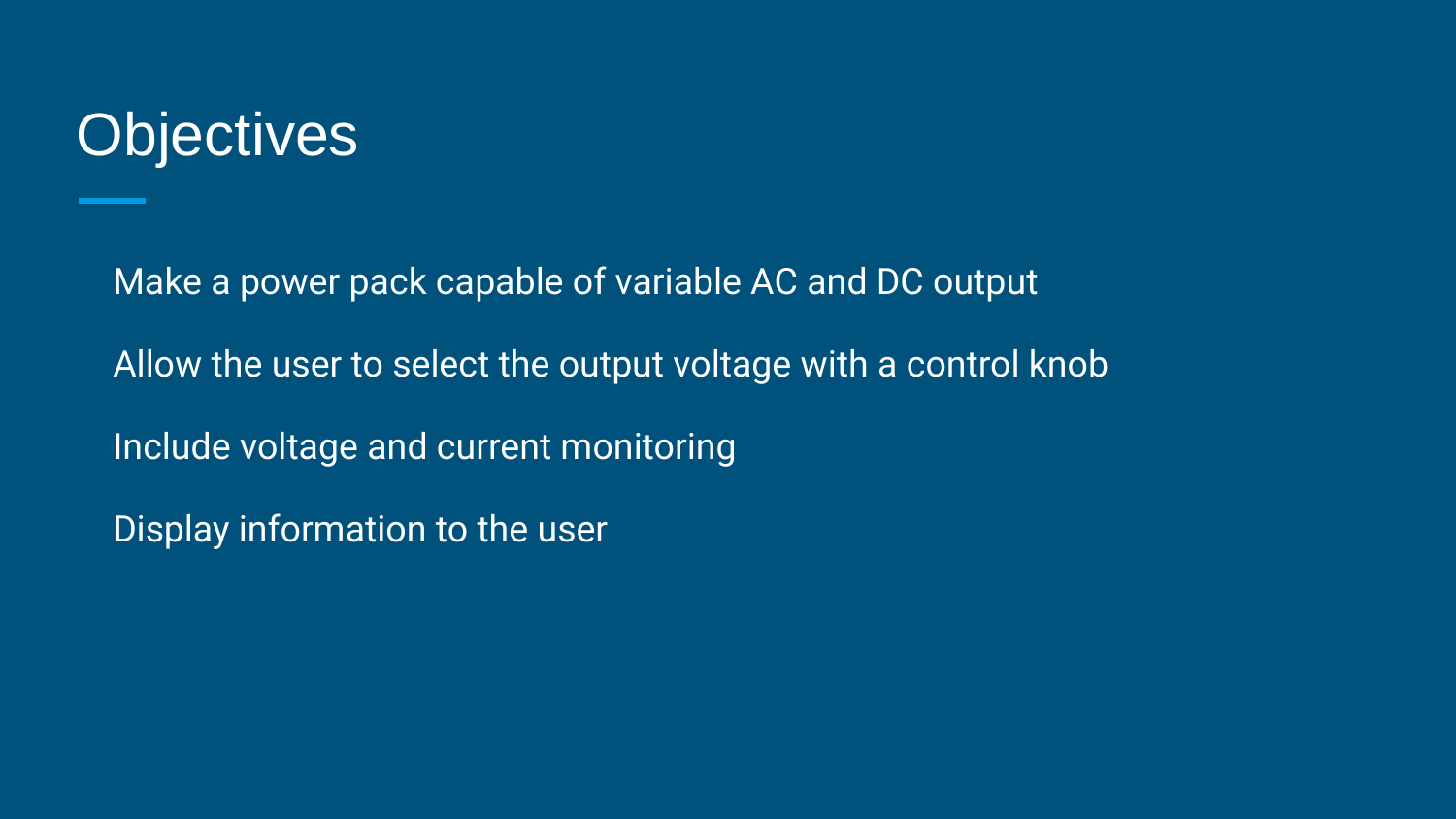

# Objectives
Make a power pack capable of variable AC and DC output
Allow the user to select the output voltage with a control knob
Include voltage and current monitoring
Display information to the user